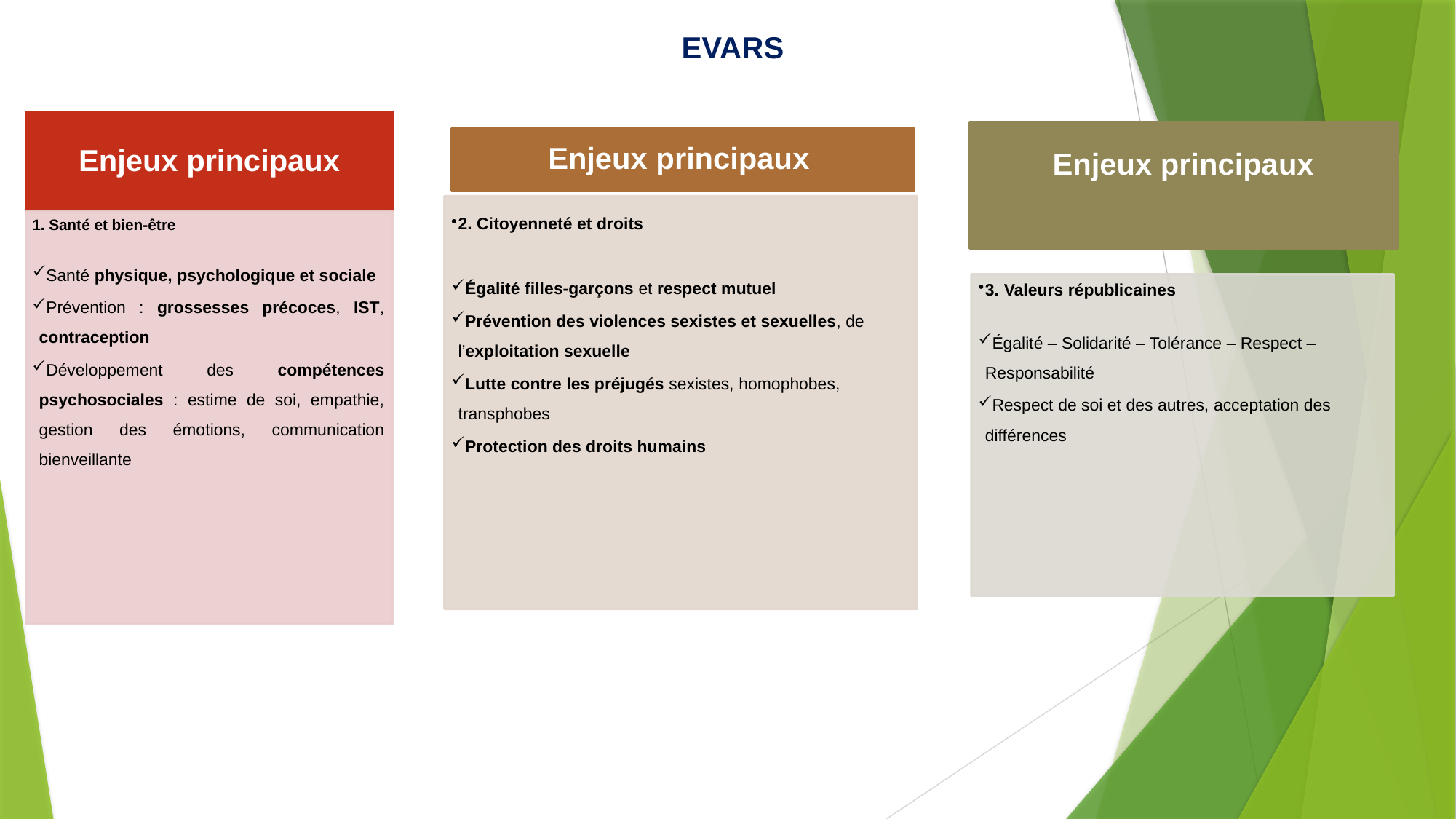

Enjeux principaux
1. Santé et bien-être

Santé physique, psychologique et sociale
Prévention : grossesses précoces, IST, contraception
Développement des compétences psychosociales : estime de soi, empathie, gestion des émotions, communication bienveillante

Enjeux principaux
2. Citoyenneté et droits

Égalité filles-garçons et respect mutuel
Prévention des violences sexistes et sexuelles, de l’exploitation sexuelle
Lutte contre les préjugés sexistes, homophobes, transphobes
Protection des droits humains
Enjeux principaux

3. Valeurs républicaines

Égalité – Solidarité – Tolérance – Respect – Responsabilité
Respect de soi et des autres, acceptation des différences

# EVARS